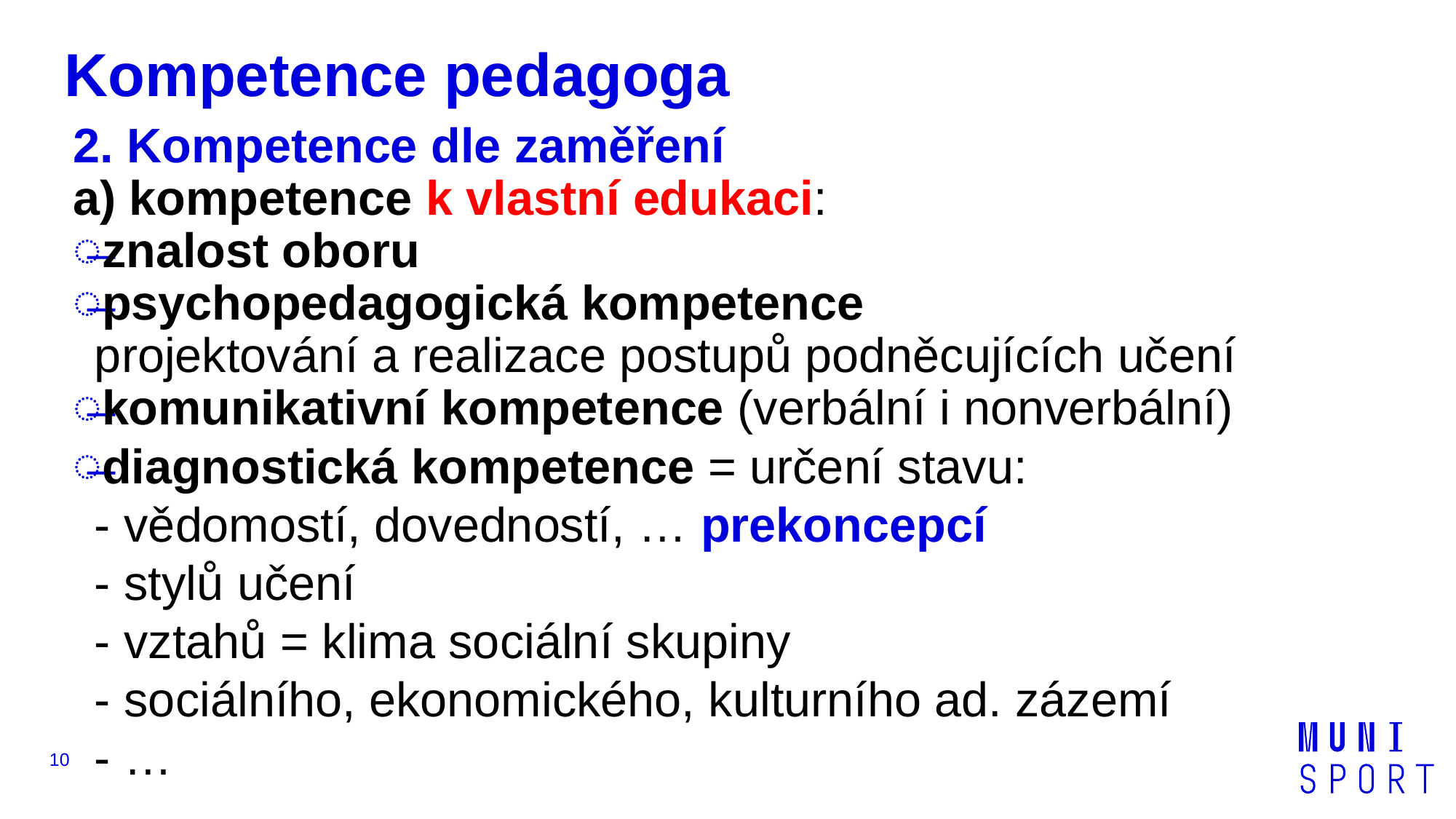

# Kompetence pedagoga
2. Kompetence dle zaměření
a) kompetence k vlastní edukaci:
znalost oboru
psychopedagogická kompetence
projektování a realizace postupů podněcujících učení
komunikativní kompetence (verbální i nonverbální)
diagnostická kompetence = určení stavu:
- vědomostí, dovedností, … prekoncepcí
- stylů učení
- vztahů = klima sociální skupiny
- sociálního, ekonomického, kulturního ad. zázemí
- …
10